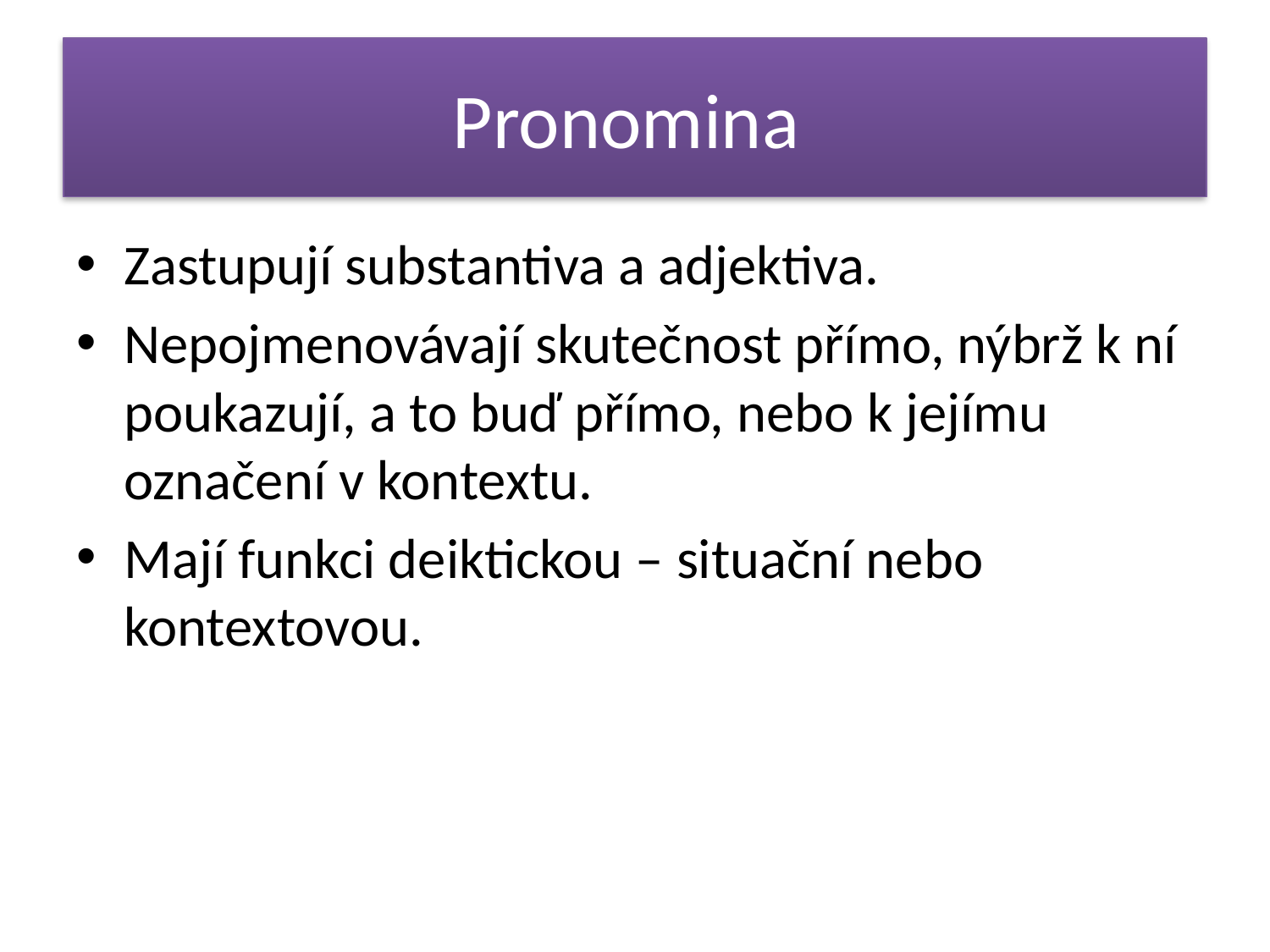

# Pronomina
Zastupují substantiva a adjektiva.
Nepojmenovávají skutečnost přímo, nýbrž k ní poukazují, a to buď přímo, nebo k jejímu označení v kontextu.
Mají funkci deiktickou – situační nebo kontextovou.